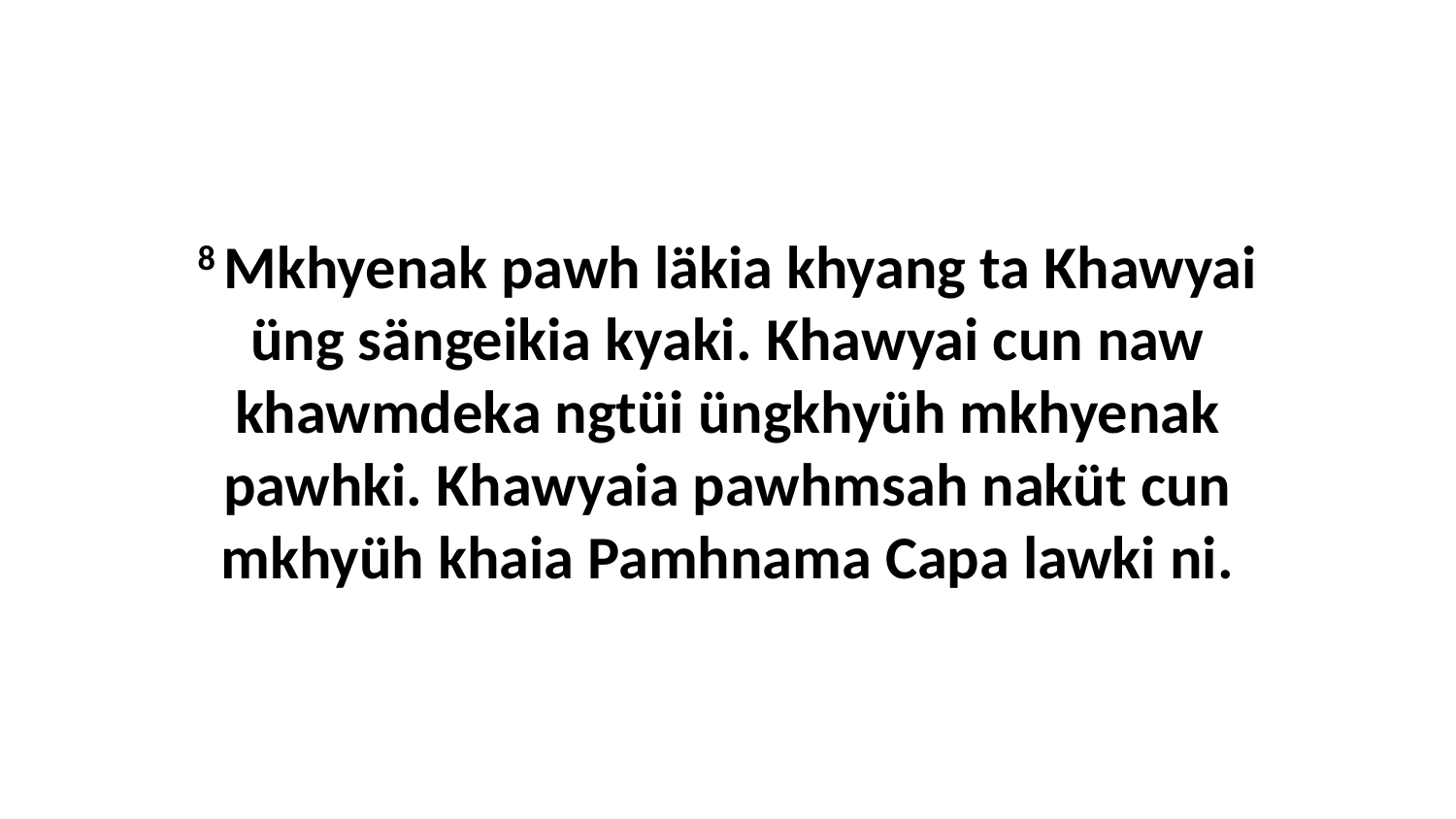

8 Mkhyenak pawh läkia khyang ta Khawyai üng sängeikia kyaki. Khawyai cun naw khawmdeka ngtüi üngkhyüh mkhyenak pawhki. Khawyaia pawhmsah naküt cun mkhyüh khaia Pamhnama Capa lawki ni.